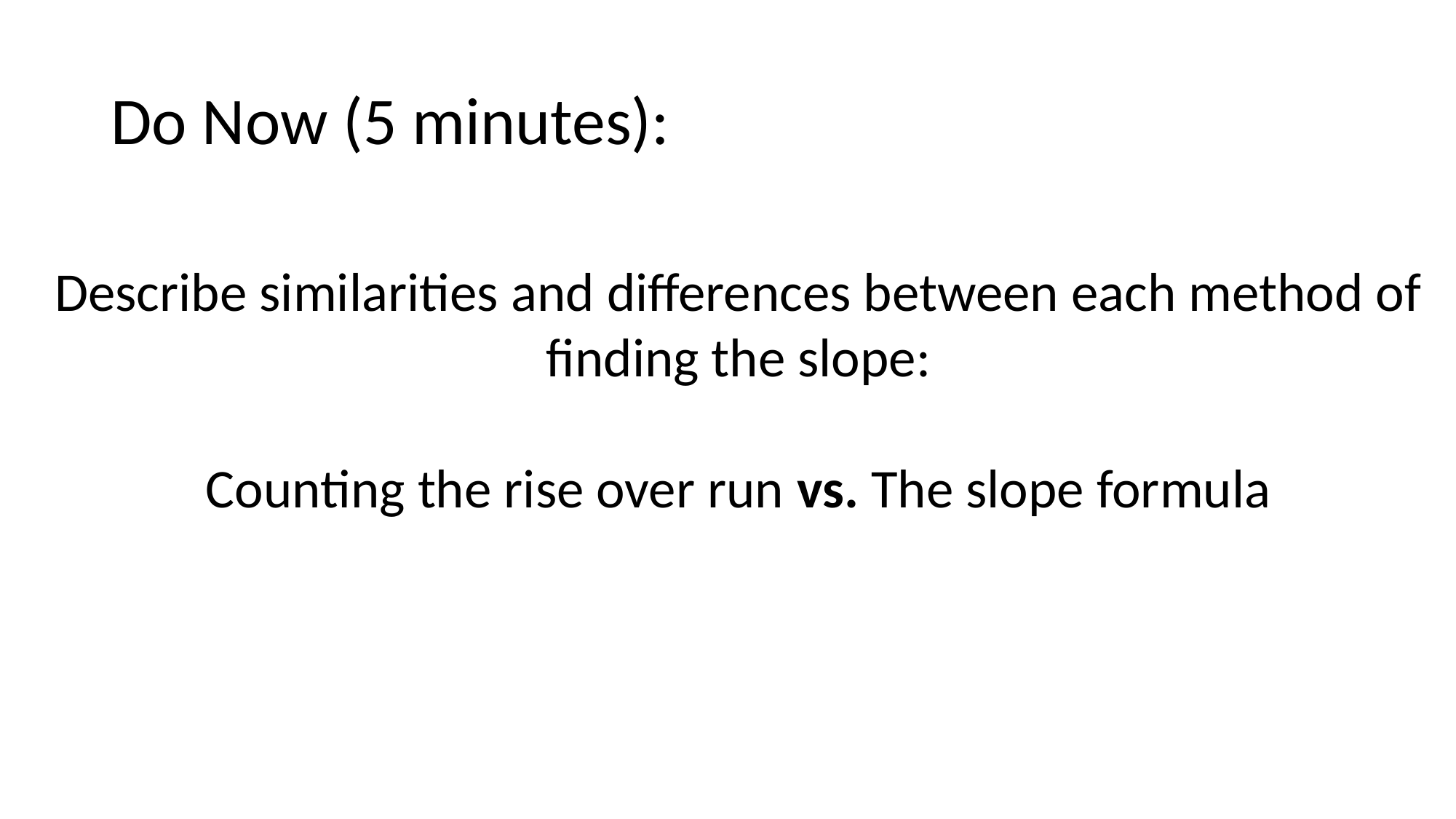

# Do Now (5 minutes):
Describe similarities and differences between each method of finding the slope:

Counting the rise over run vs. The slope formula